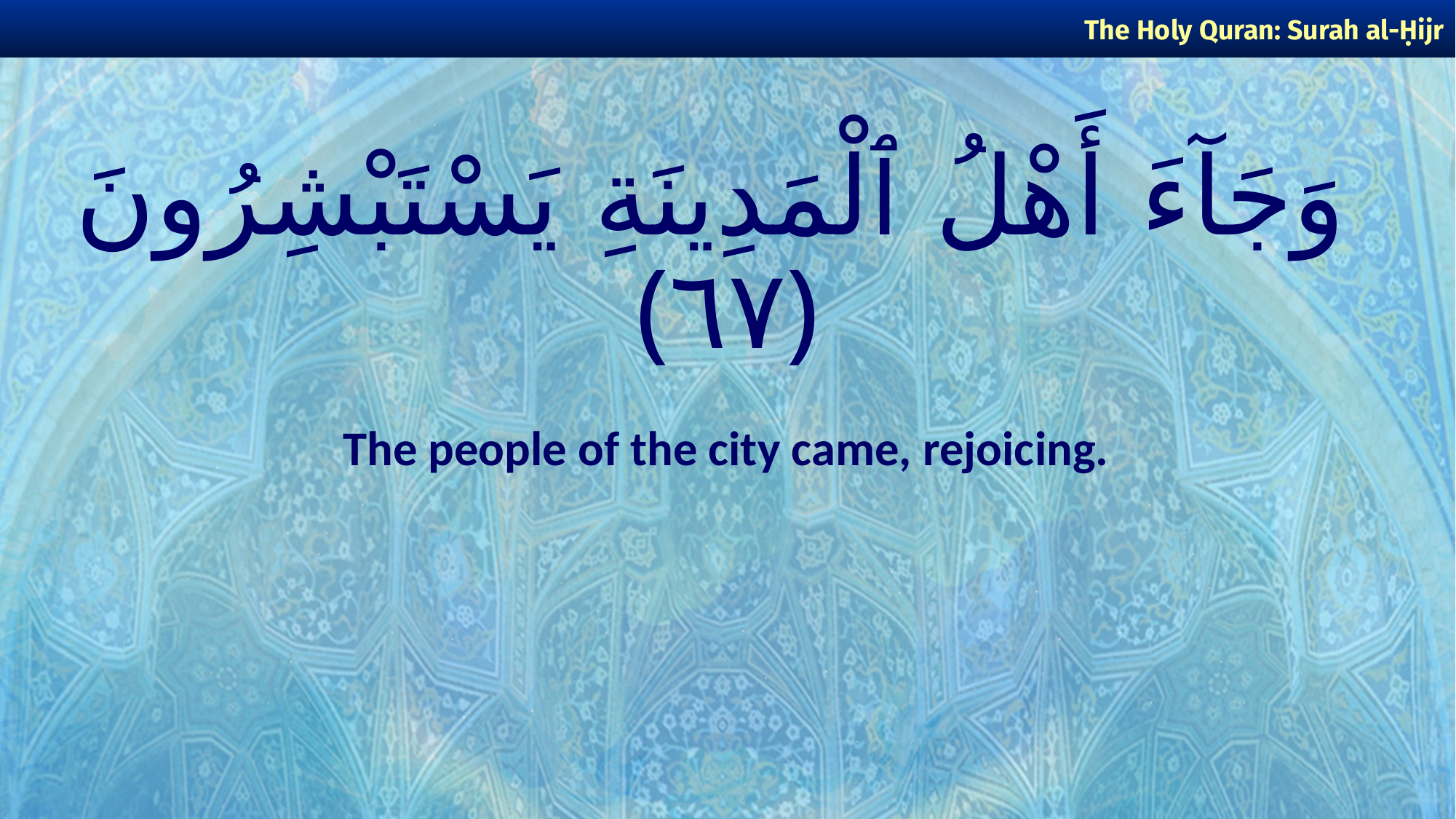

The Holy Quran: Surah al-Ḥijr
# وَجَآءَ أَهْلُ ٱلْمَدِينَةِ يَسْتَبْشِرُونَ ﴿٦٧﴾
The people of the city came, rejoicing.